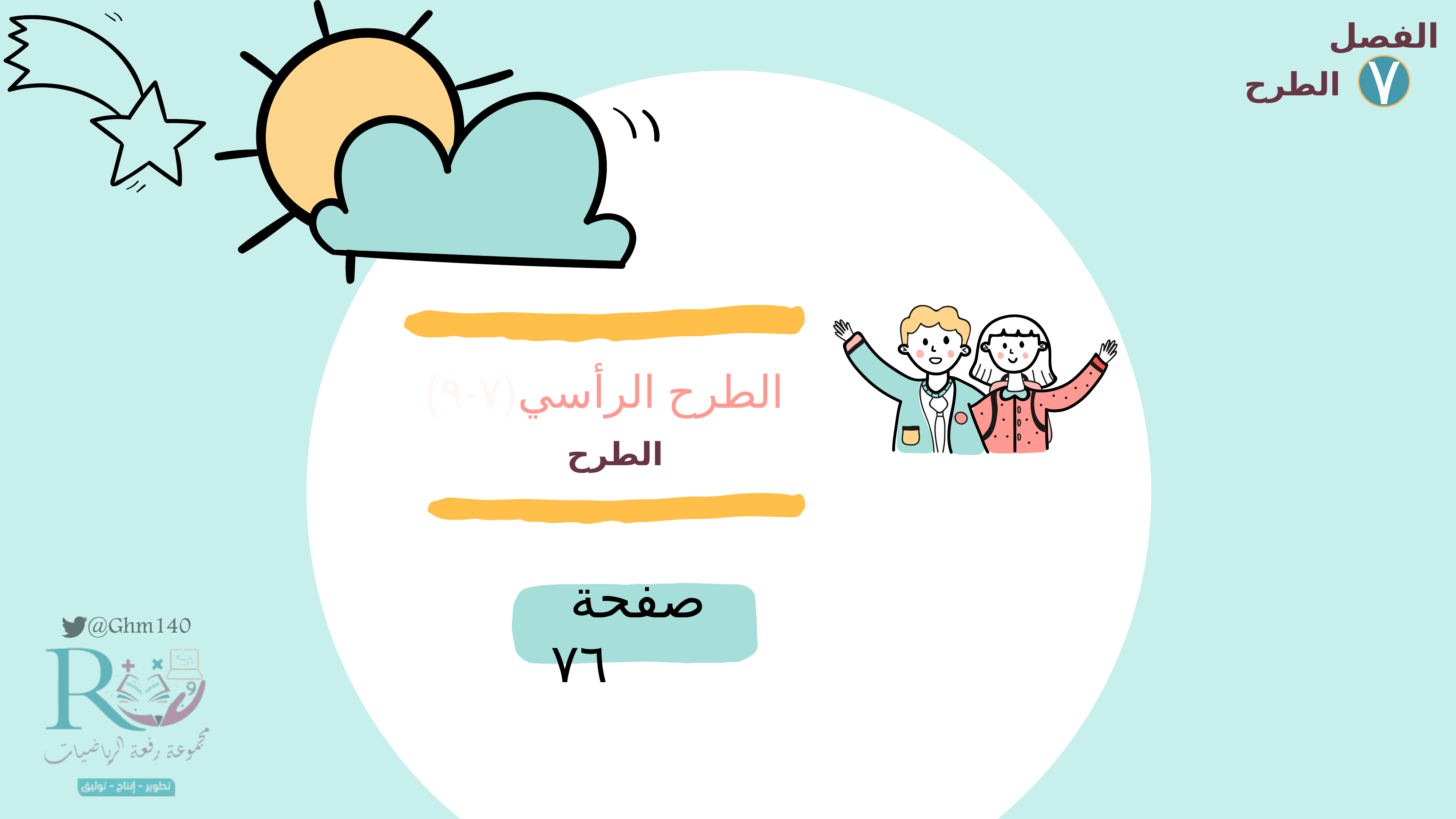

الفصل

الطرح
٧

(٧-٩)الطرح الرأسي
الطرح

صفحة          ٧٦